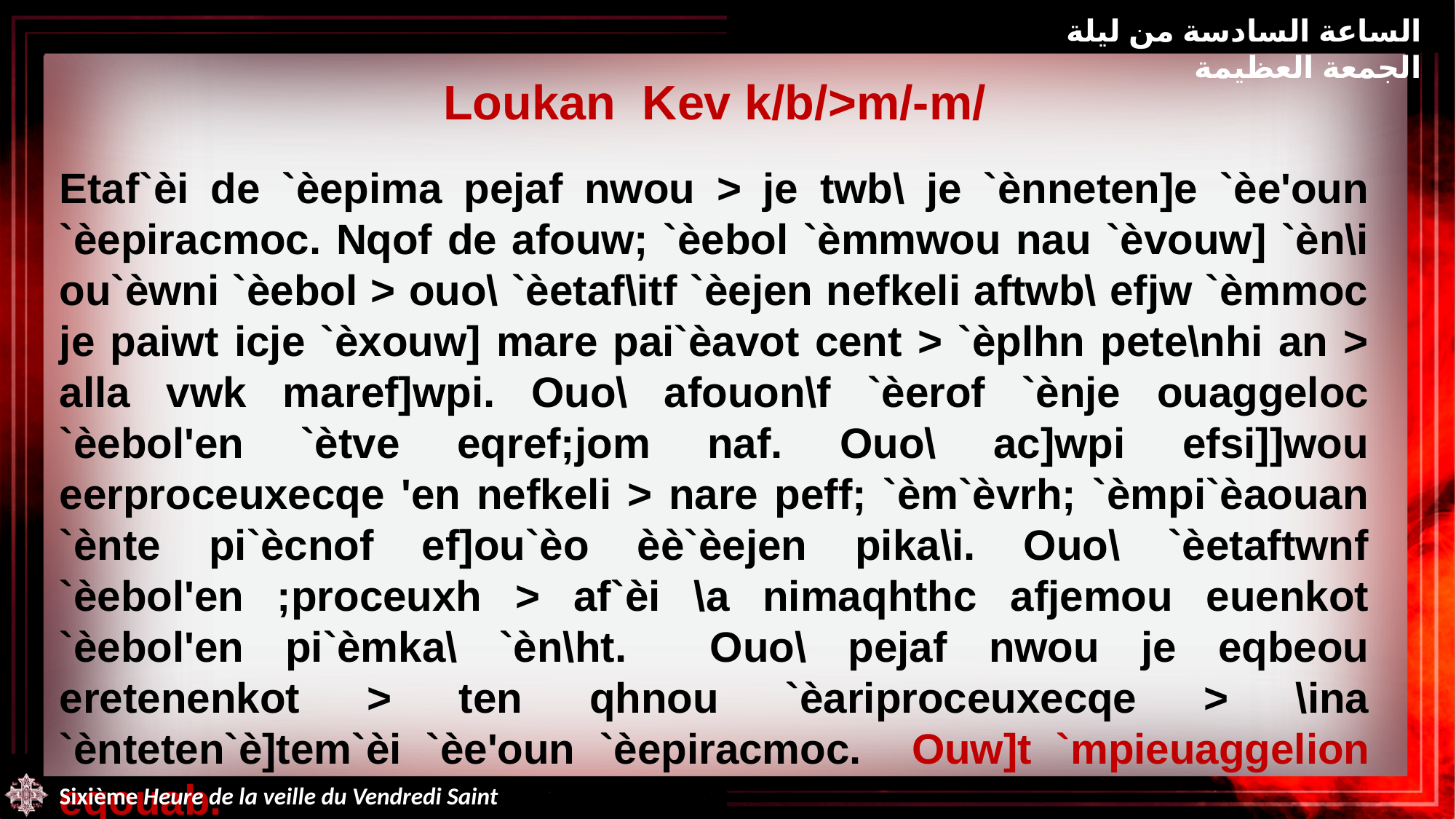

الساعة السادسة من ليلة الجمعة العظيمة
Loukan  Kev k/b/>m/-m/

Etaf`èi de `èepima pejaf nwou > je twb\ je `ènneten]e `èe'oun `èepiracmoc. Nqof de afouw; `èebol `èmmwou nau `èvouw] `èn\i ou`èwni `èebol > ouo\ `èetaf\itf `èejen nefkeli aftwb\ efjw `èmmoc je paiwt icje `èxouw] mare pai`èavot cent > `èplhn pete\nhi an > alla vwk maref]wpi. Ouo\ afouon\f `èerof `ènje ouaggeloc `èebol'en `ètve eqref;jom naf. Ouo\ ac]wpi efsi]]wou eerproceuxecqe 'en nefkeli > nare peff; `èm`èvrh; `èmpi`èaouan `ènte pi`ècnof ef]ou`èo èè`èejen pika\i. Ouo\ `èetaftwnf `èebol'en ;proceuxh > af`èi \a nimaqhthc afjemou euenkot `èebol'en pi`èmka\ `èn\ht.  Ouo\ pejaf nwou je eqbeou eretenenkot > ten qhnou `èariproceuxecqe > \ina `ènteten`è]tem`èi `èe'oun `èepiracmoc.  Ouw]t `mpieuaggelion eqouab.
Do[a ci Kuri`e.
Sixième Heure de la veille du Vendredi Saint